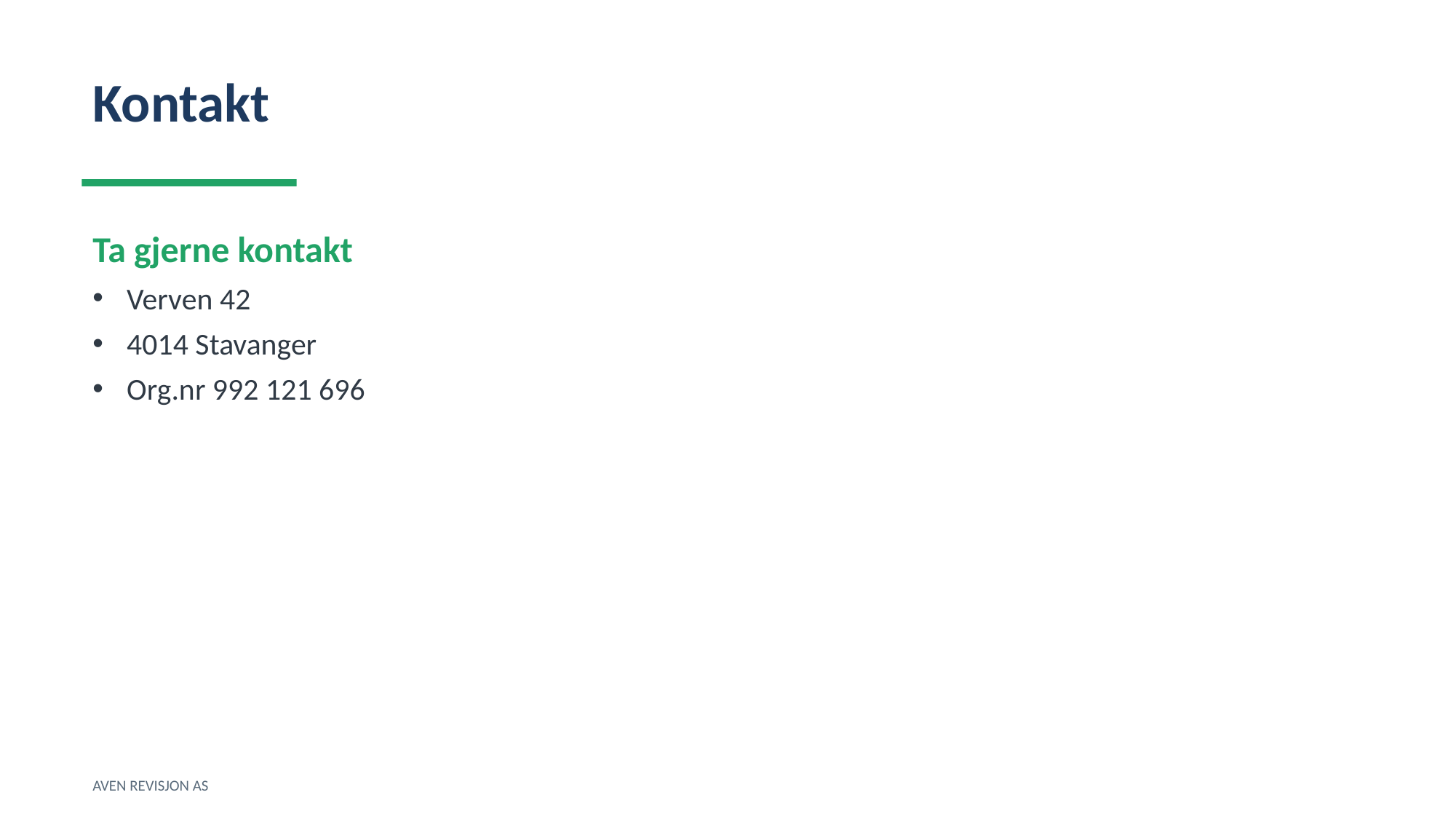

Kontakt

Ta gjerne kontakt
Verven 42
4014 Stavanger
Org.nr 992 121 696
AVEN REVISJON AS